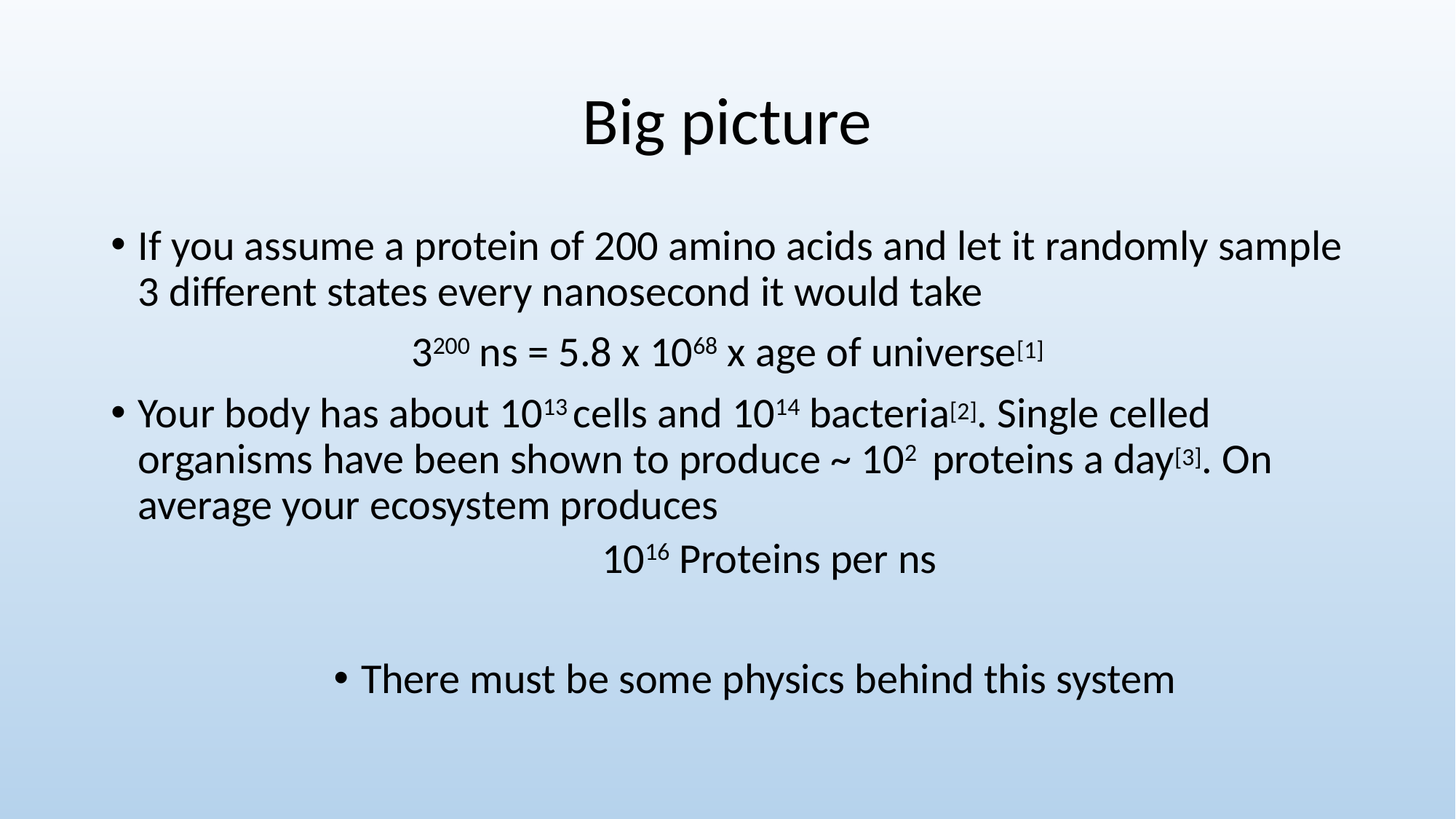

# Big picture
If you assume a protein of 200 amino acids and let it randomly sample 3 different states every nanosecond it would take
3200 ns = 5.8 x 1068 x age of universe[1]
Your body has about 1013 cells and 1014 bacteria[2]. Single celled organisms have been shown to produce ~ 102  proteins a day[3]. On average your ecosystem produces
				1016 Proteins per ns

There must be some physics behind this system